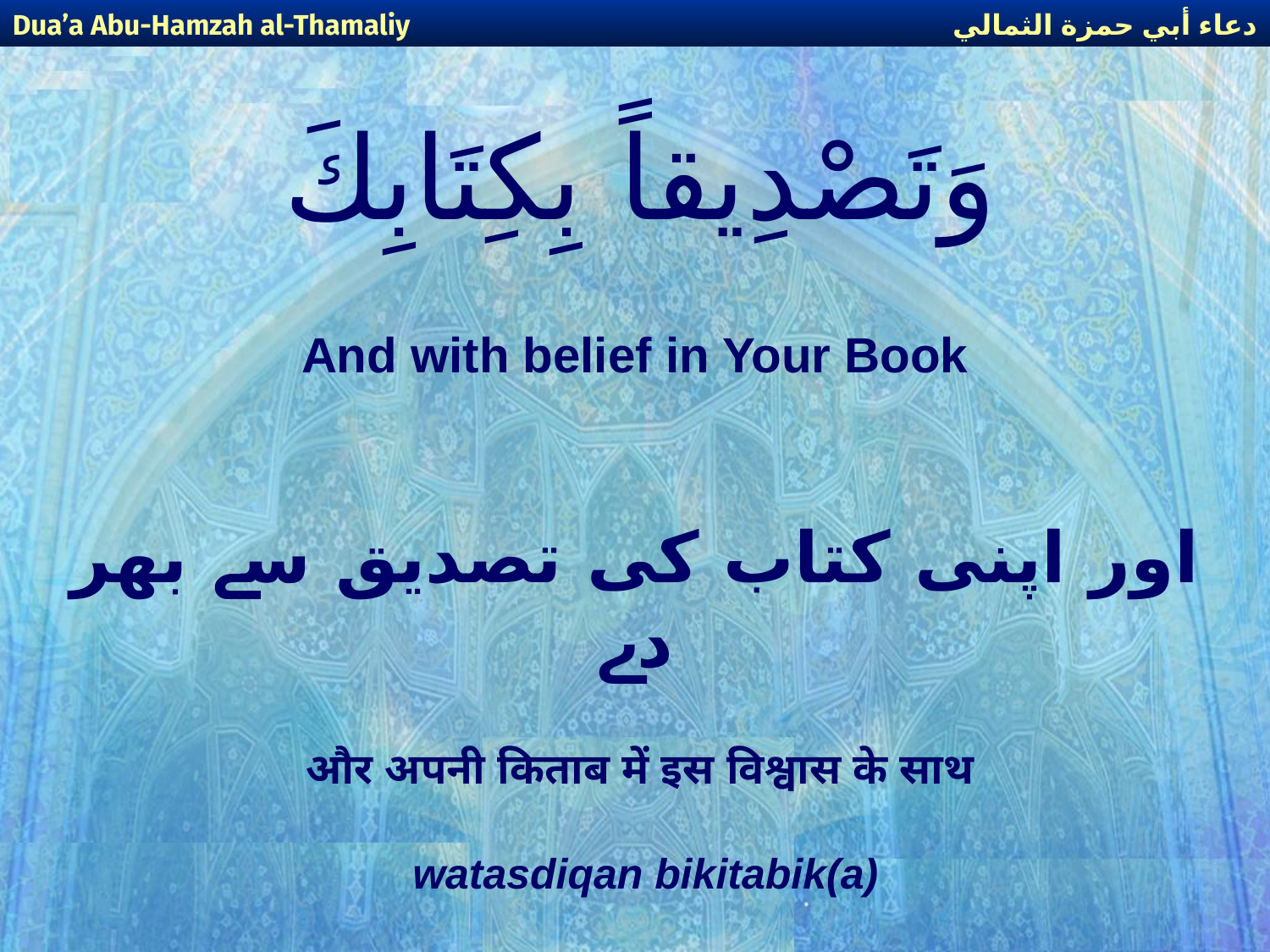

دعاء أبي حمزة الثمالي
Dua’a Abu-Hamzah al-Thamaliy
# وَتَصْدِيقاً بِكِتَابِكَ
And with belief in Your Book
اور اپنی کتاب کی تصدیق سے بھر دے
और अपनी किताब में इस विश्वास के साथ
watasdiqan bikitabik(a)